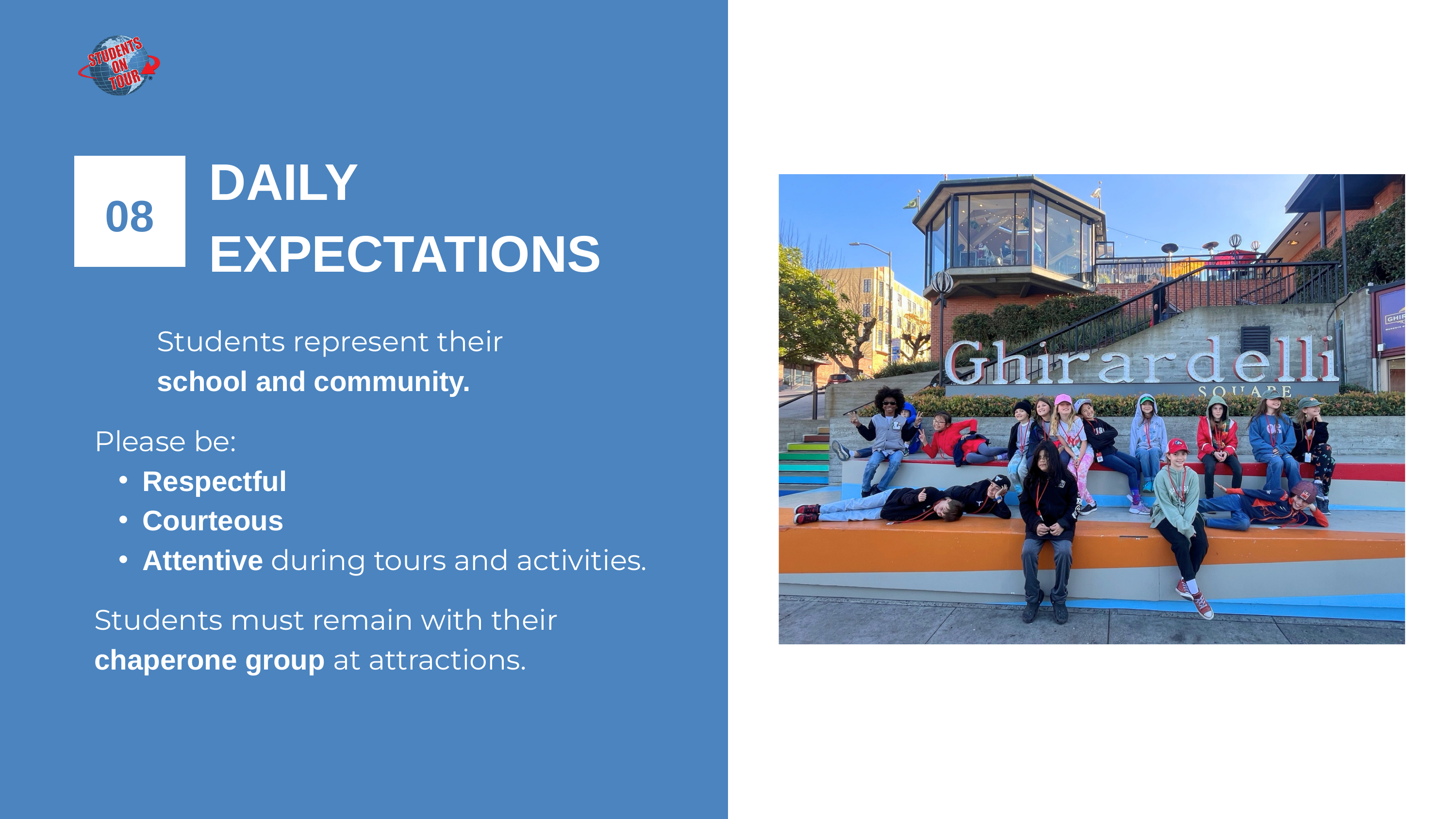

DAILY
EXPECTATIONS

08
Students represent their
school and community.

Please be:
Respectful
Courteous
Attentive during tours and activities.
Students must remain with their
chaperone group at attractions.